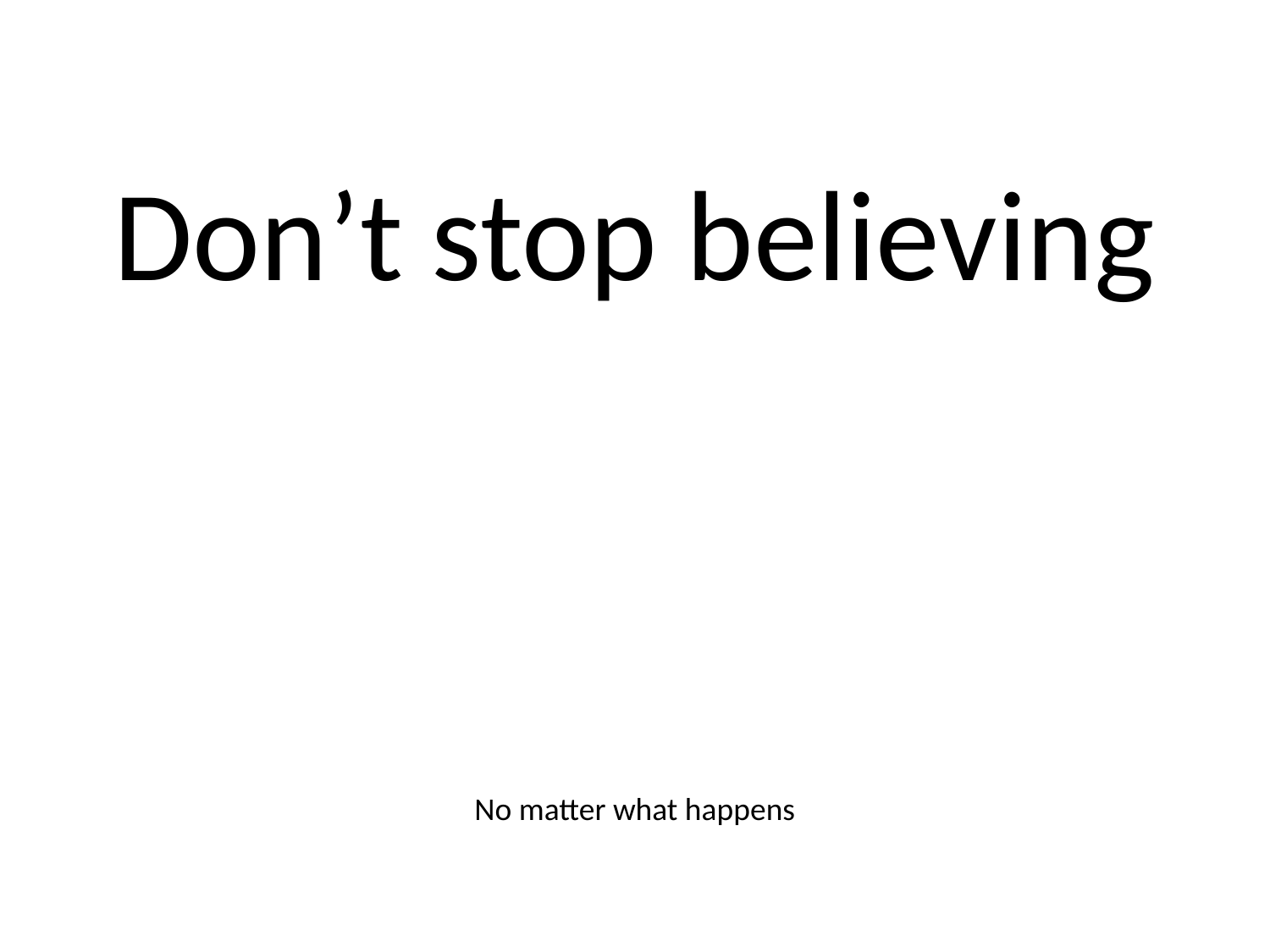

# Don’t stop believing
No matter what happens